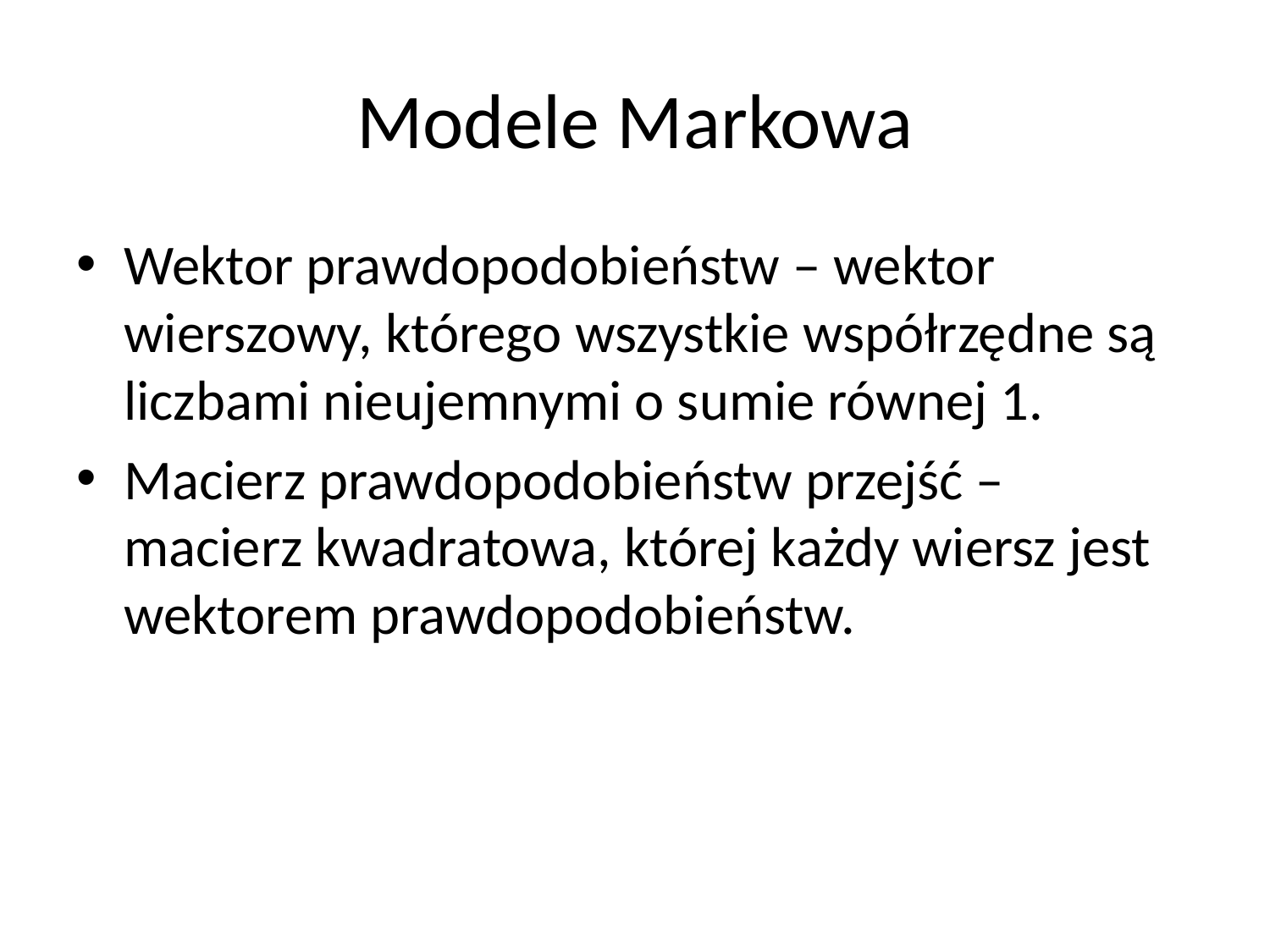

# Modele Markowa
Wektor prawdopodobieństw – wektor wierszowy, którego wszystkie współrzędne są liczbami nieujemnymi o sumie równej 1.
Macierz prawdopodobieństw przejść – macierz kwadratowa, której każdy wiersz jest wektorem prawdopodobieństw.